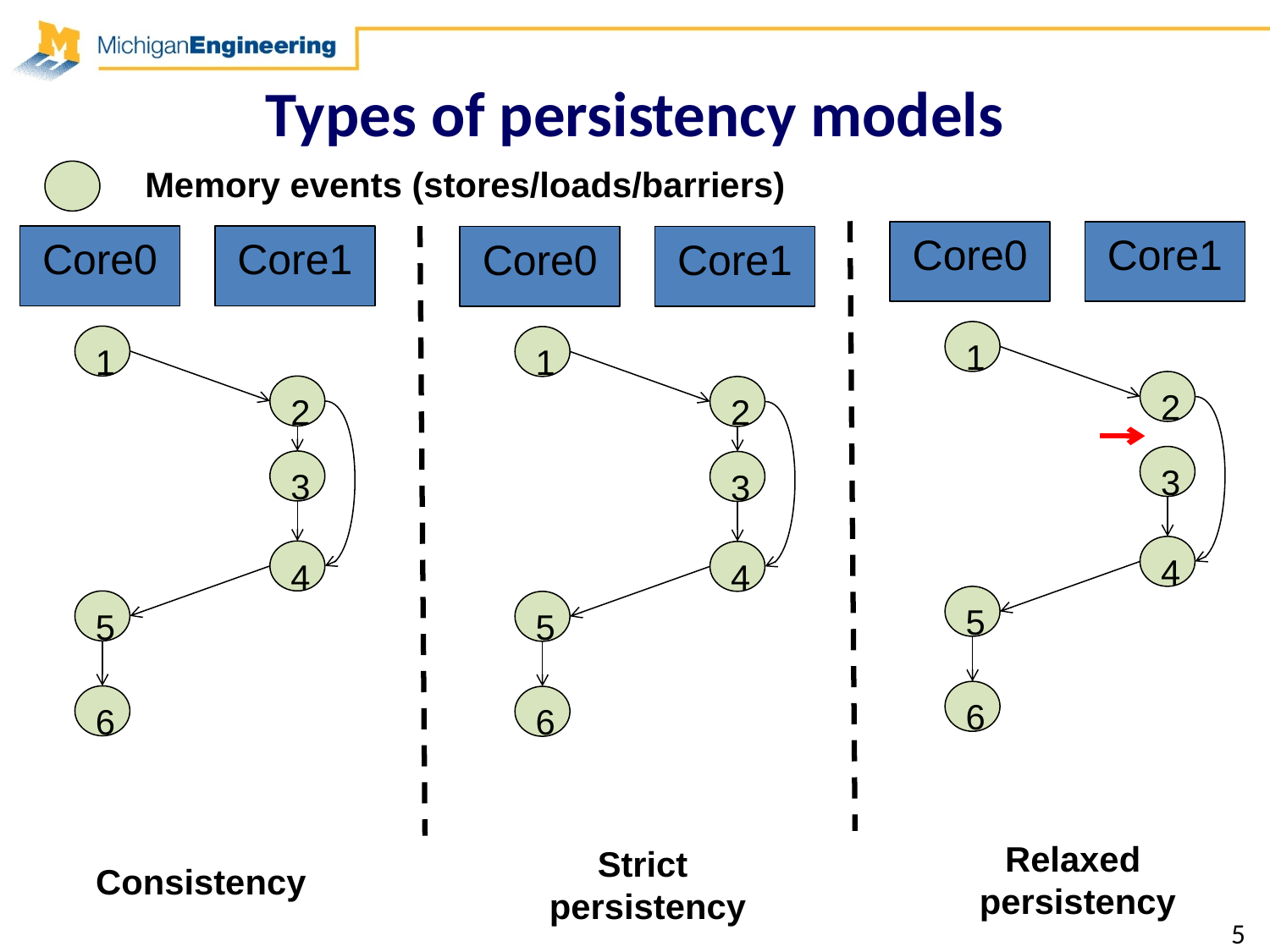

# Types of persistency models
Memory events (stores/loads/barriers)

Core0
Core1
1
2
3
4
5
6
Relaxed
 persistency
Core0
Core1
1
2
3
4
5
6
Consistency
Core0
Core1
1
2
3
4
5
6
Strict
 persistency
5